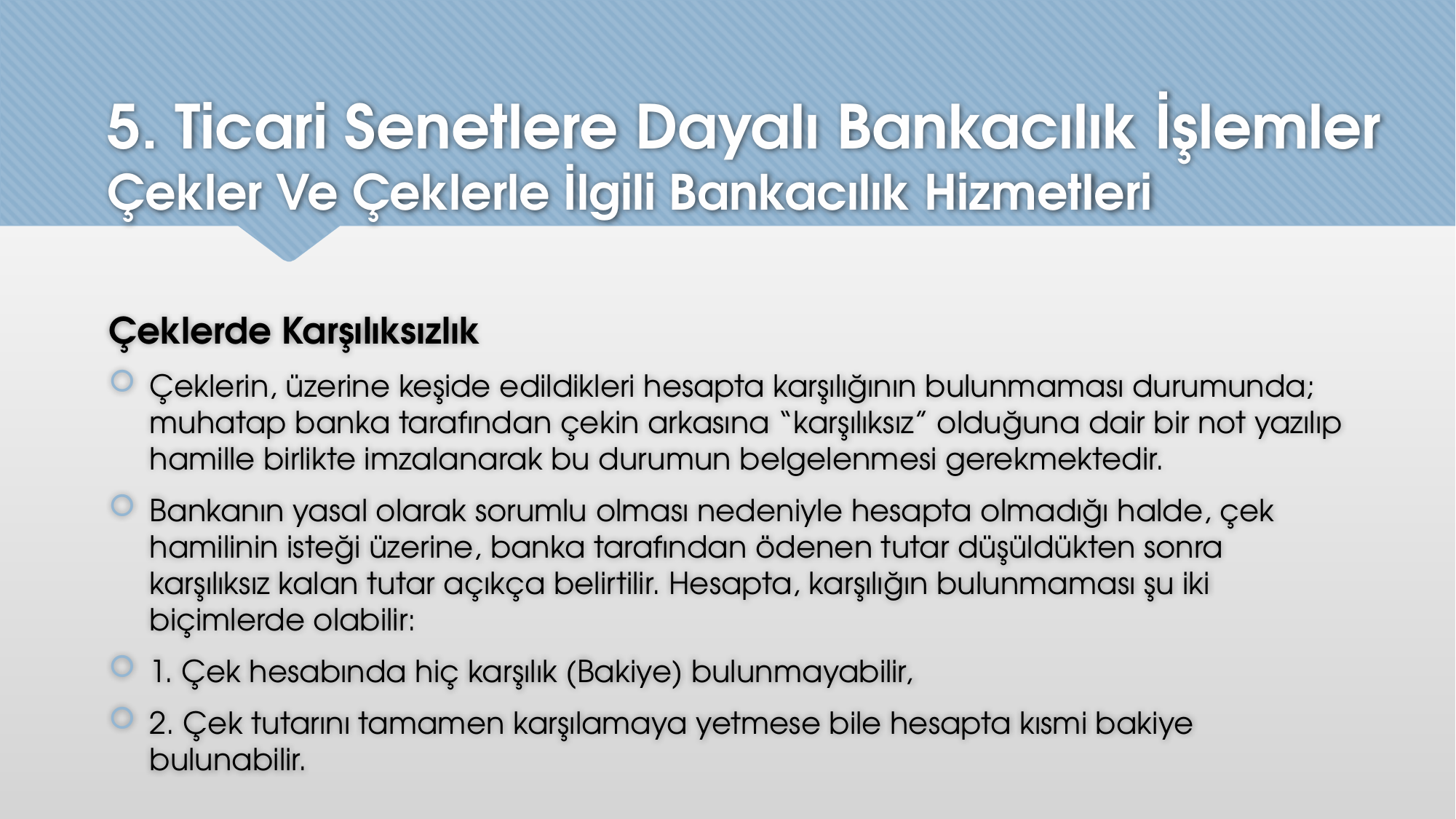

# 5. Ticari Senetlere Dayalı Bankacılık İşlemler Çekler Ve Çeklerle İlgili Bankacılık Hizmetleri
Çeklerde Karşılıksızlık
Çeklerin, üzerine keşide edildikleri hesapta karşılığının bulunmaması durumunda; muhatap banka tarafından çekin arkasına “karşılıksız” olduğuna dair bir not yazılıp hamille birlikte imzalanarak bu durumun belgelenmesi gerekmektedir.
Bankanın yasal olarak sorumlu olması nedeniyle hesapta olmadığı halde, çek hamilinin isteği üzerine, banka tarafından ödenen tutar düşüldükten sonra karşılıksız kalan tutar açıkça belirtilir. Hesapta, karşılığın bulunmaması şu iki biçimlerde olabilir:
1. Çek hesabında hiç karşılık (Bakiye) bulunmayabilir,
2. Çek tutarını tamamen karşılamaya yetmese bile hesapta kısmi bakiye bulunabilir.